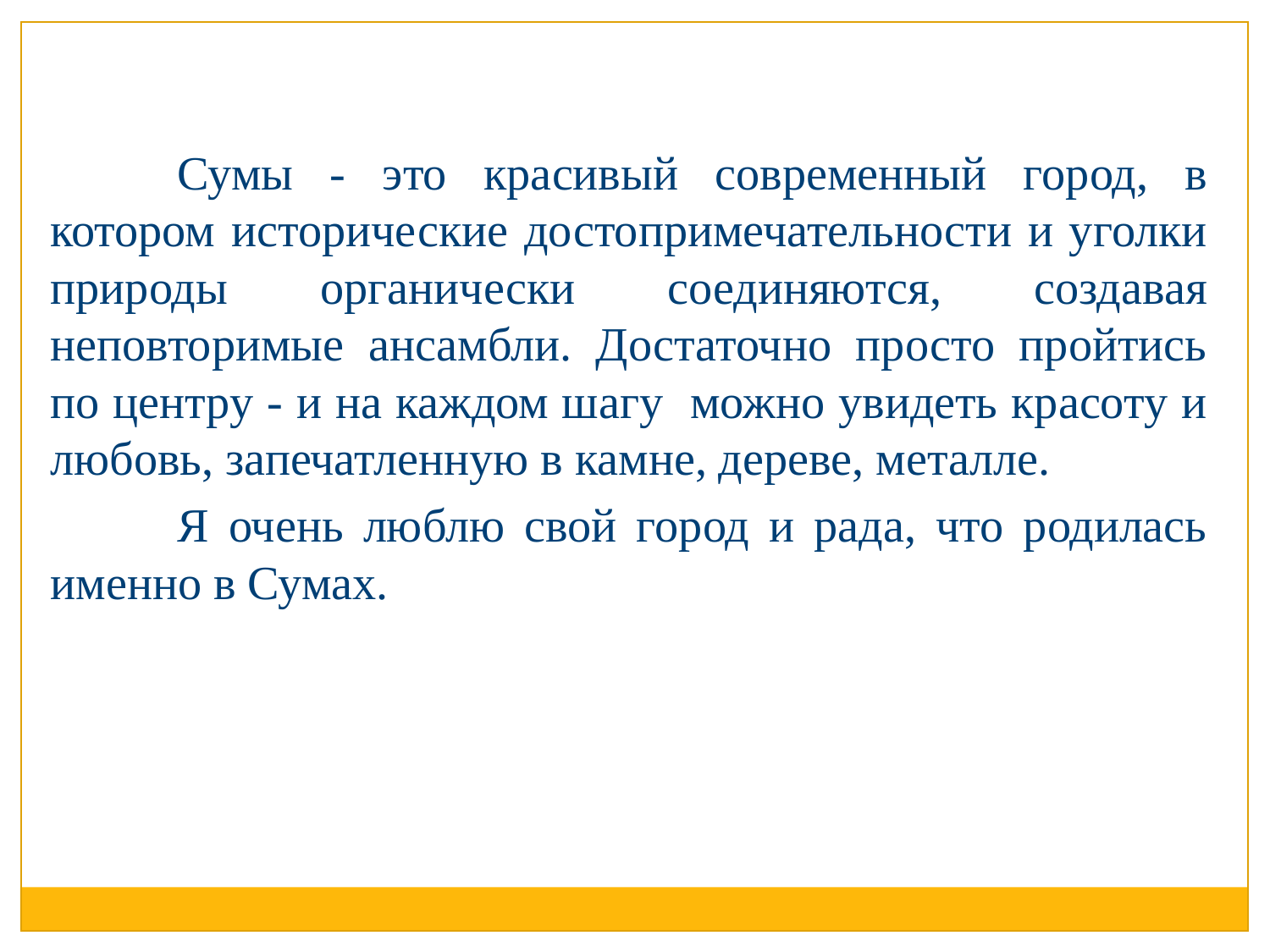

Сумы - это красивый современный город, в котором исторические достопримечательности и уголки природы органически соединяются, создавая неповторимые ансамбли. Достаточно просто пройтись по центру - и на каждом шагу  можно увидеть красоту и любовь, запечатленную в камне, дереве, металле.
		Я очень люблю свой город и рада, что родилась именно в Сумах.